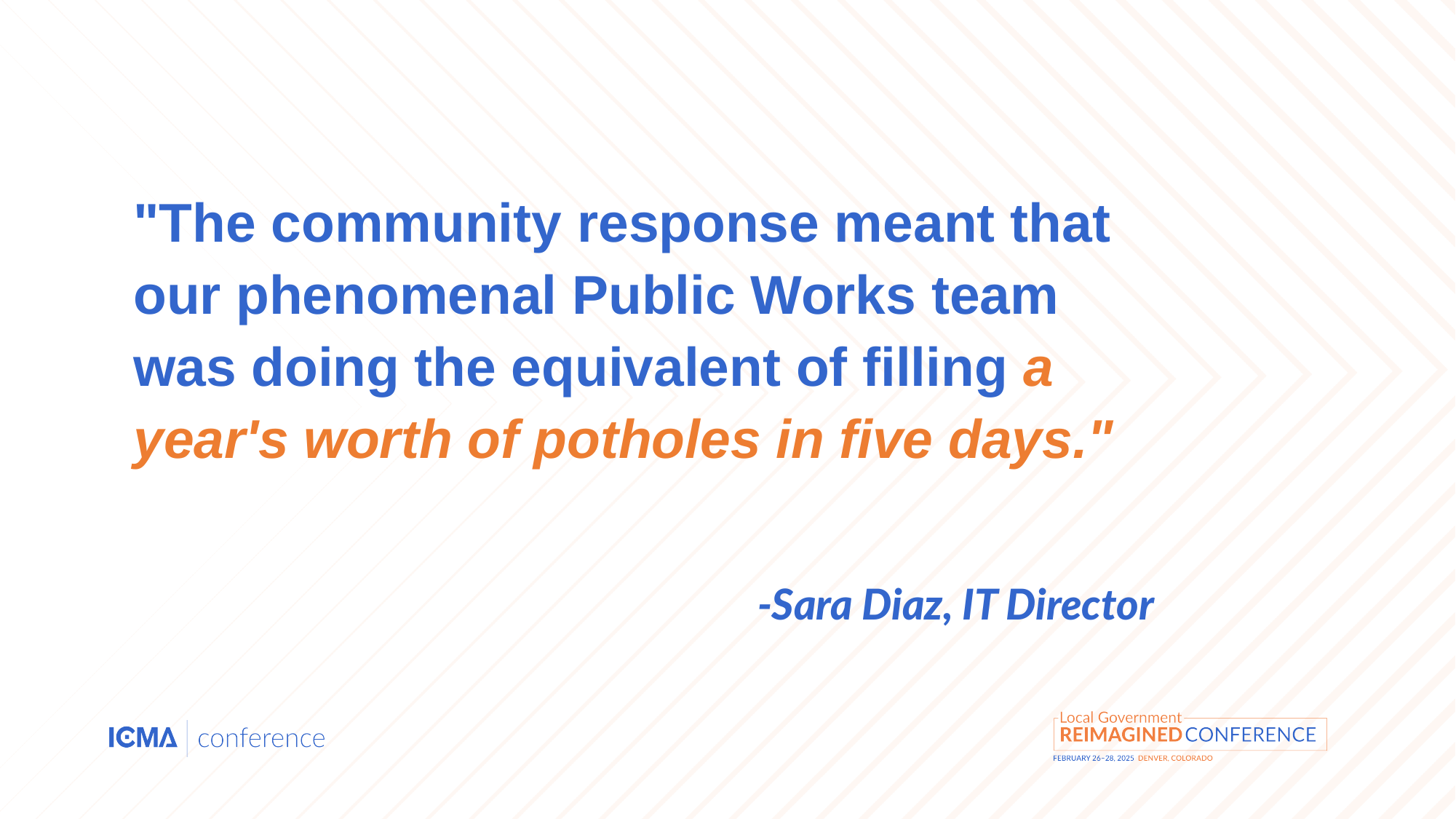

"The community response meant that our phenomenal Public Works team was doing the equivalent of filling a year's worth of potholes in five days."
-Sara Diaz, IT Director